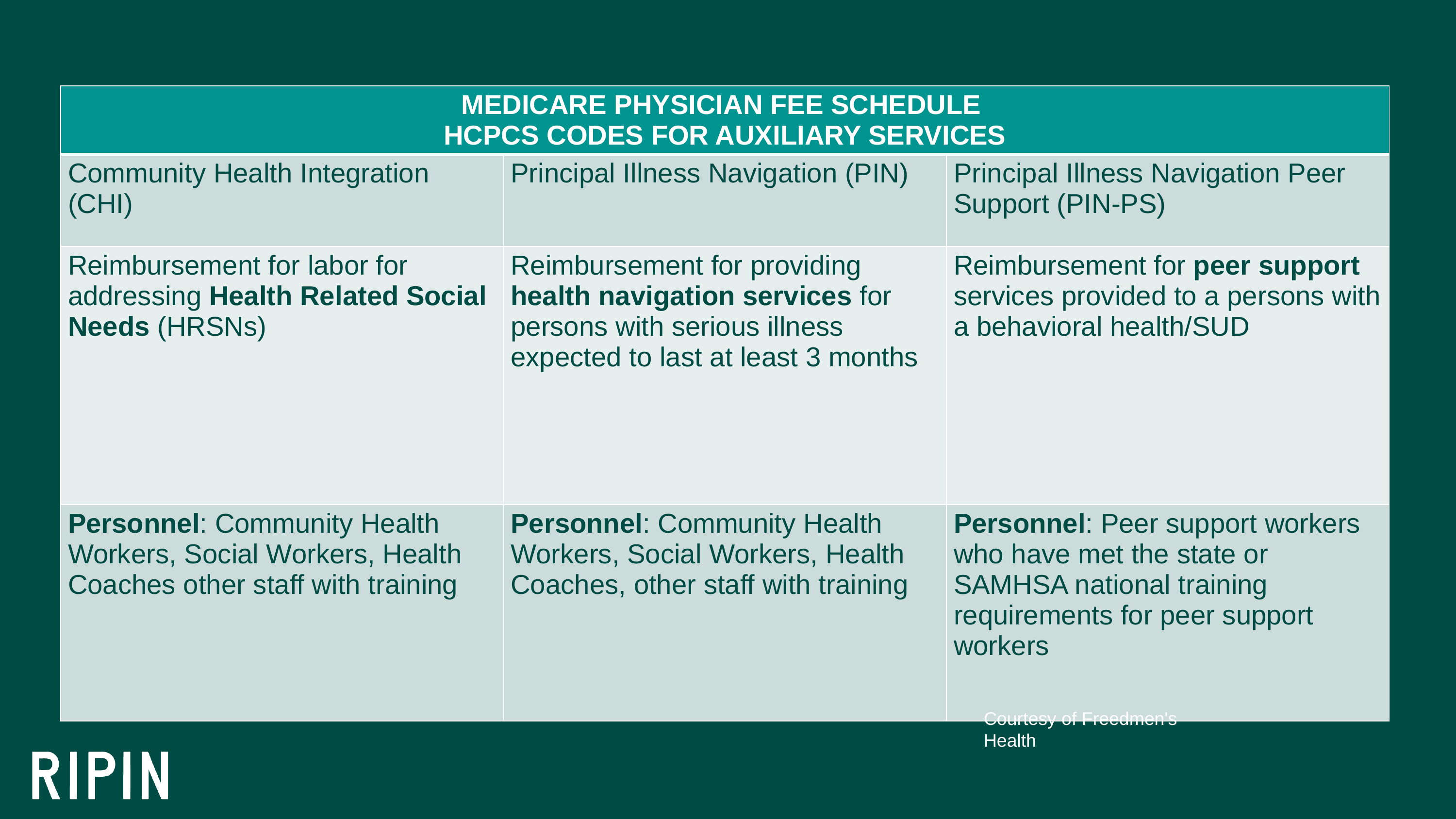

| MEDICARE PHYSICIAN FEE SCHEDULE HCPCS CODES FOR AUXILIARY SERVICES |  |  |
| --- | --- | --- |
| Community Health Integration (CHI) | Principal Illness Navigation (PIN) | Principal Illness Navigation Peer Support (PIN-PS) |
| Reimbursement for labor for addressing Health Related Social Needs (HRSNs) | Reimbursement for providing health navigation services for persons with serious illness expected to last at least 3 months | Reimbursement for peer support services provided to a persons with a behavioral health/SUD |
| Personnel: Community Health Workers, Social Workers, Health Coaches other staff with training | Personnel: Community Health Workers, Social Workers, Health Coaches, other staff with training | Personnel: Peer support workers who have met the state or SAMHSA national training requirements for peer support workers |
Courtesy of Freedmen's Health